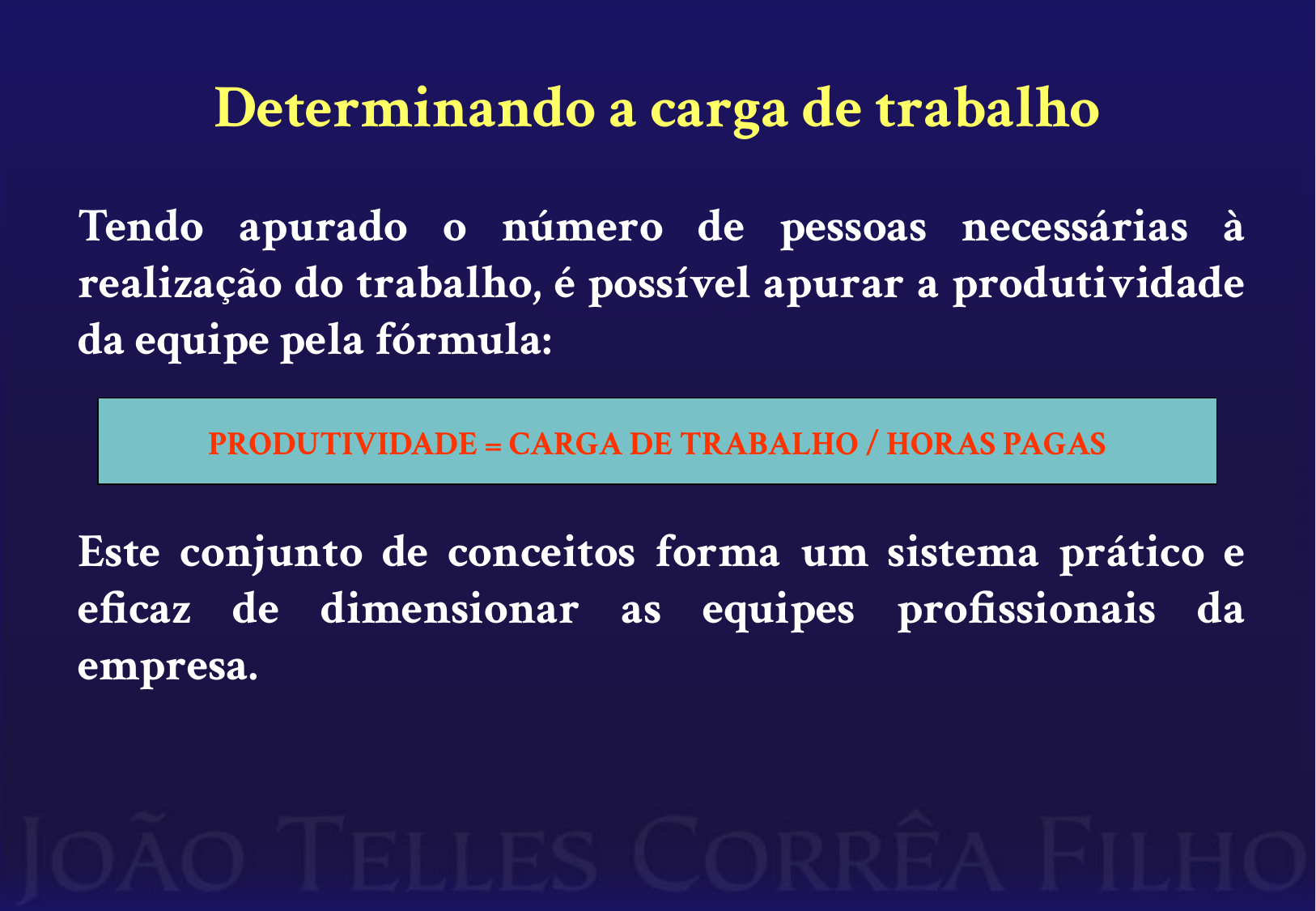

# Determinando a carga de trabalho
Tendo apurado o número de pessoas necessárias à realização do trabalho, é possível apurar a produtividade da equipe pela fórmula:
PRODUTIVIDADE = CARGA DE TRABALHO / HORAS PAGAS
Este conjunto de conceitos forma um sistema prático e eficaz de dimensionar as equipes profissionais da empresa.